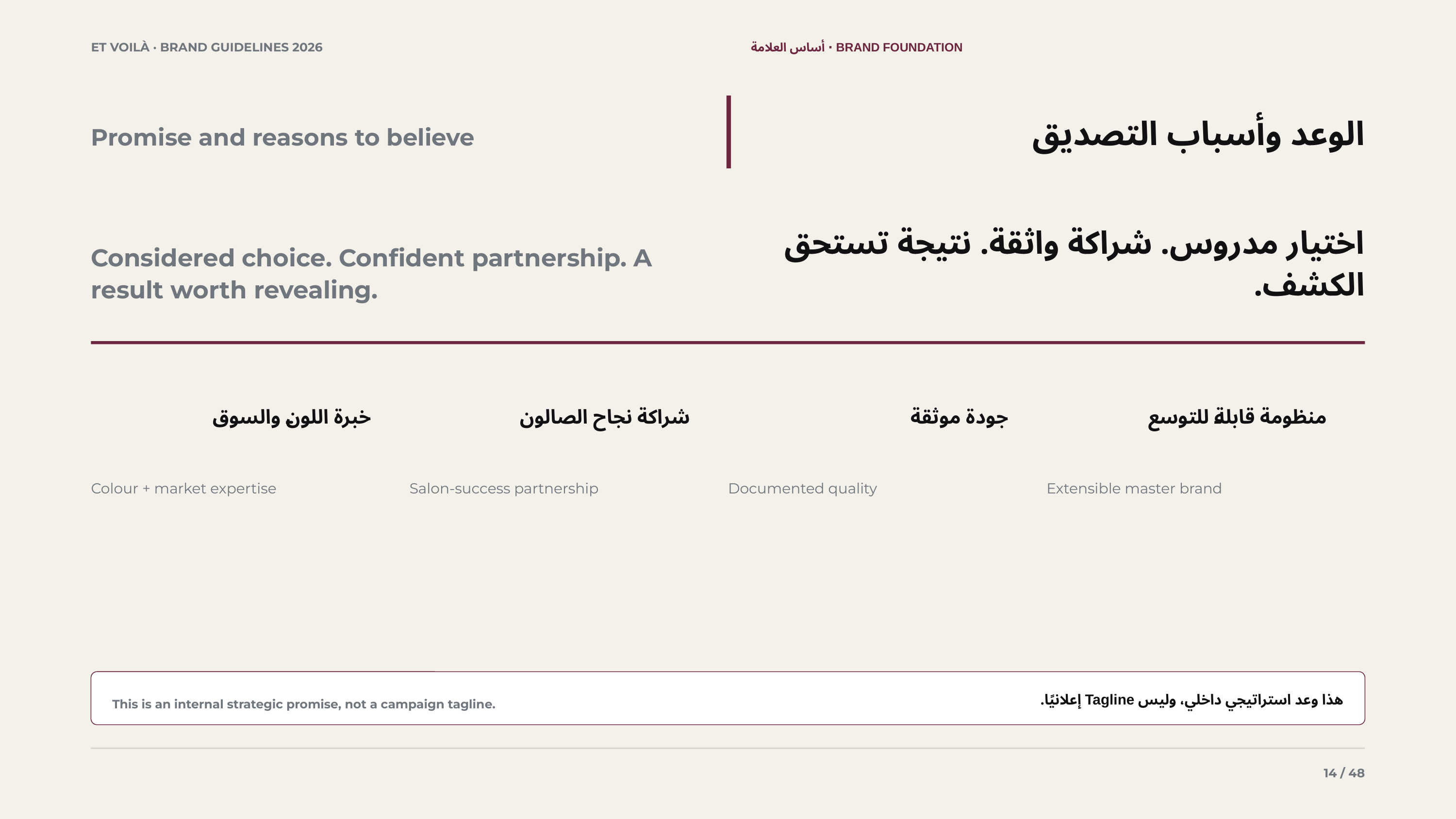

ET VOILÀ · BRAND GUIDELINES 2026
BRAND FOUNDATION · أساس العلامة
الوعد وأسباب التصديق

Promise and reasons to believe
اختيار مدروس. شراكة واثقة. نتيجة تستحق الكشف.
Considered choice. Confident partnership. A result worth revealing.

خبرة اللون والسوق
شراكة نجاح الصالون
جودة موثقة
منظومة قابلة للتوسع
Colour + market expertise
Salon-success partnership
Documented quality
Extensible master brand

هذا وعد استراتيجي داخلي، وليس Tagline إعلانيًا.
This is an internal strategic promise, not a campaign tagline.

14 / 48